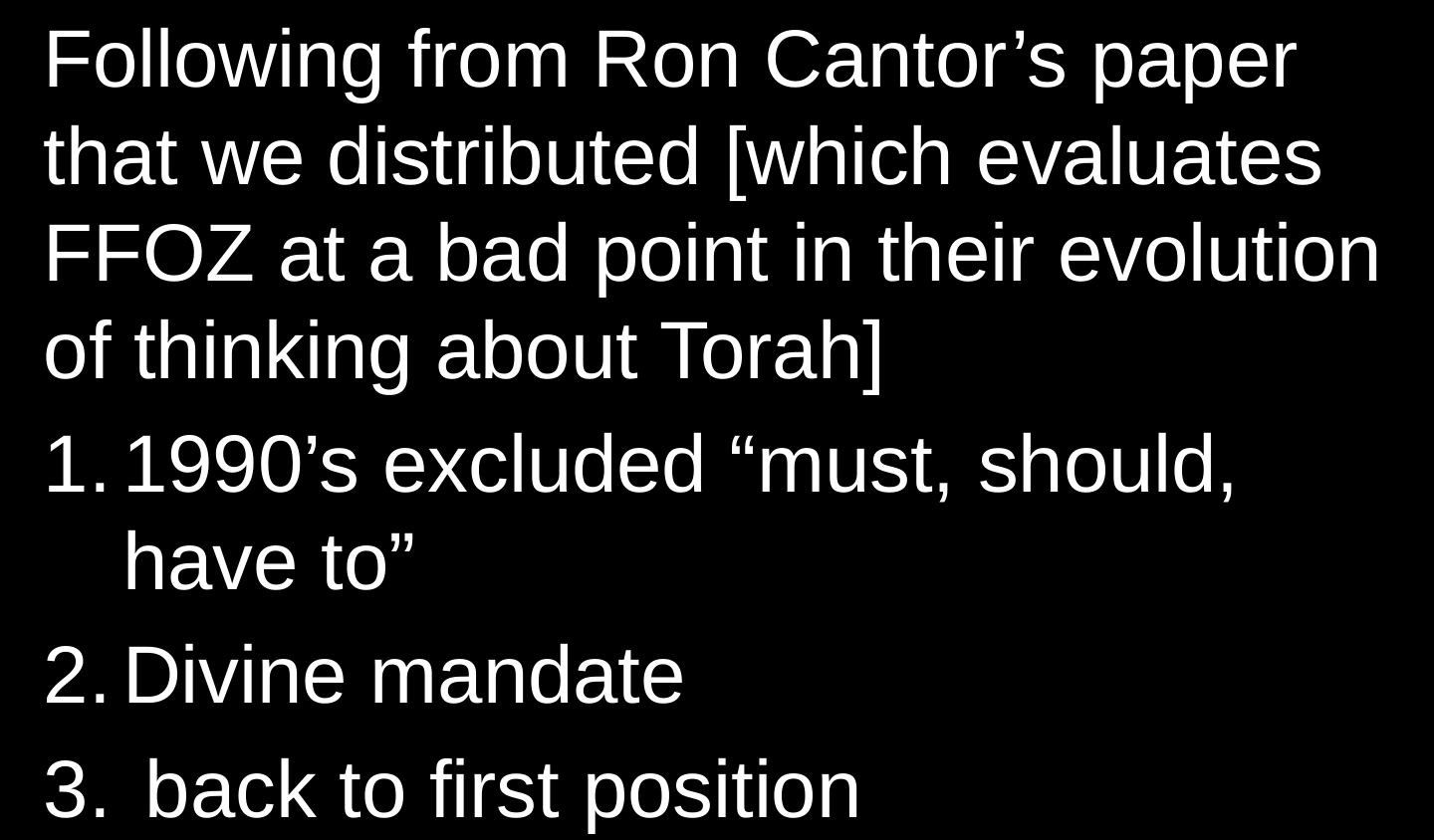

Following from Ron Cantor’s paper that we distributed [which evaluates FFOZ at a bad point in their evolution of thinking about Torah]
1990’s excluded “must, should, have to”
Divine mandate
 back to first position